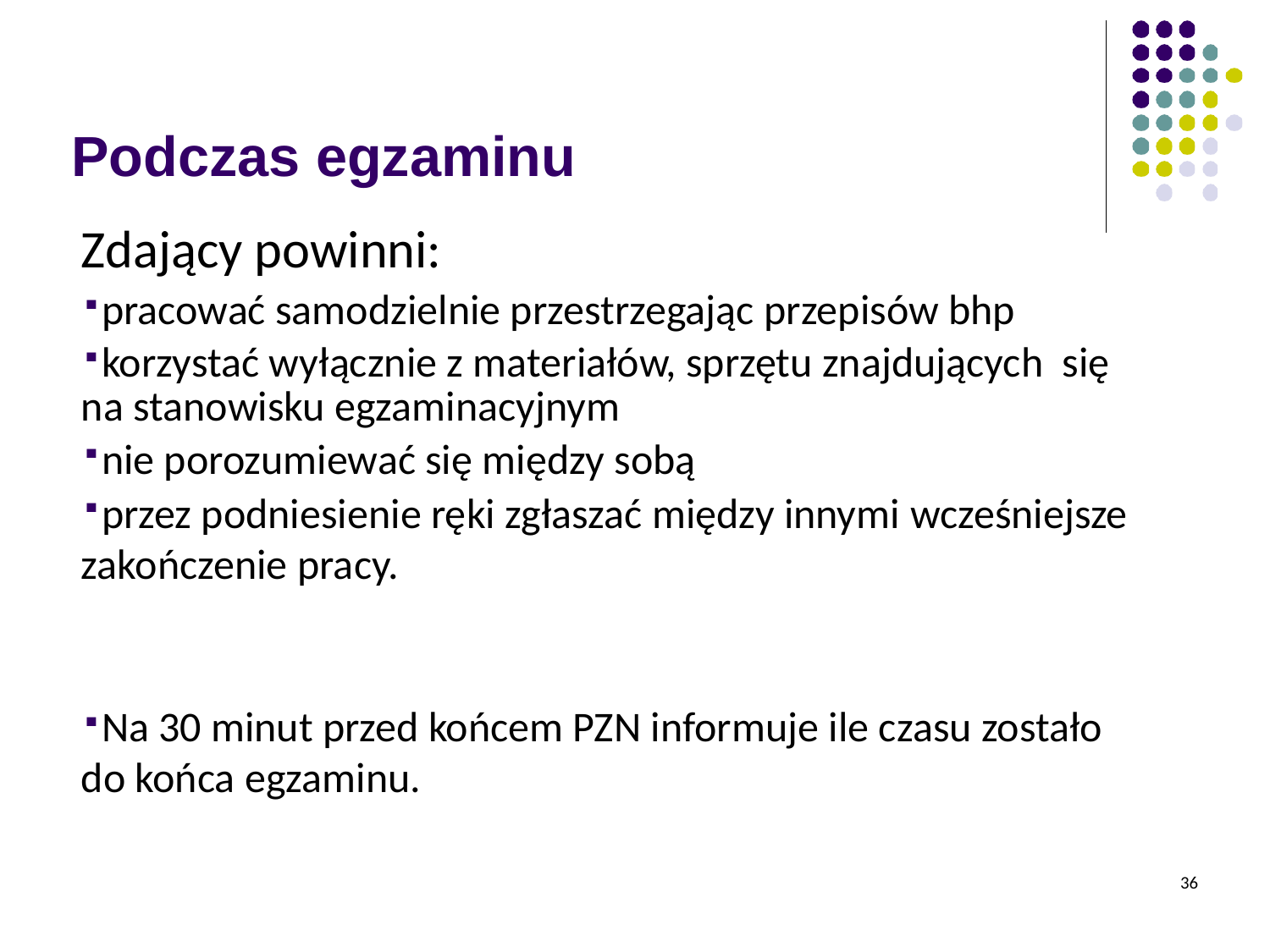

Podczas egzaminu
Zdający powinni:
pracować samodzielnie przestrzegając przepisów bhp
korzystać wyłącznie z materiałów, sprzętu znajdujących  się na stanowisku egzaminacyjnym
nie porozumiewać się między sobą
przez podniesienie ręki zgłaszać między innymi wcześniejsze zakończenie pracy.

Na 30 minut przed końcem PZN informuje ile czasu zostało do końca egzaminu.
36